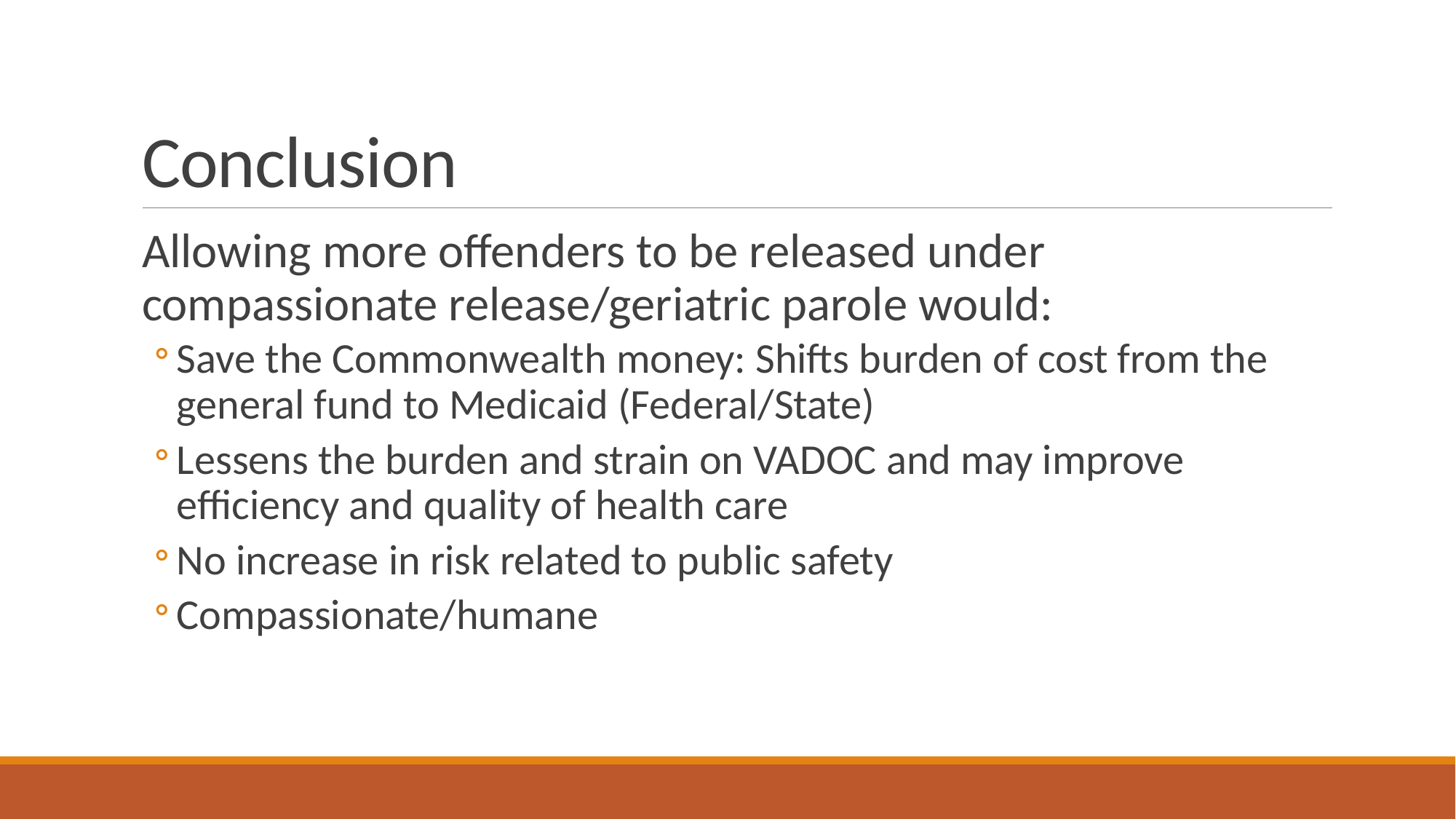

# Conclusion
Allowing more offenders to be released under compassionate release/geriatric parole would:
Save the Commonwealth money: Shifts burden of cost from the general fund to Medicaid (Federal/State)
Lessens the burden and strain on VADOC and may improve efficiency and quality of health care
No increase in risk related to public safety
Compassionate/humane